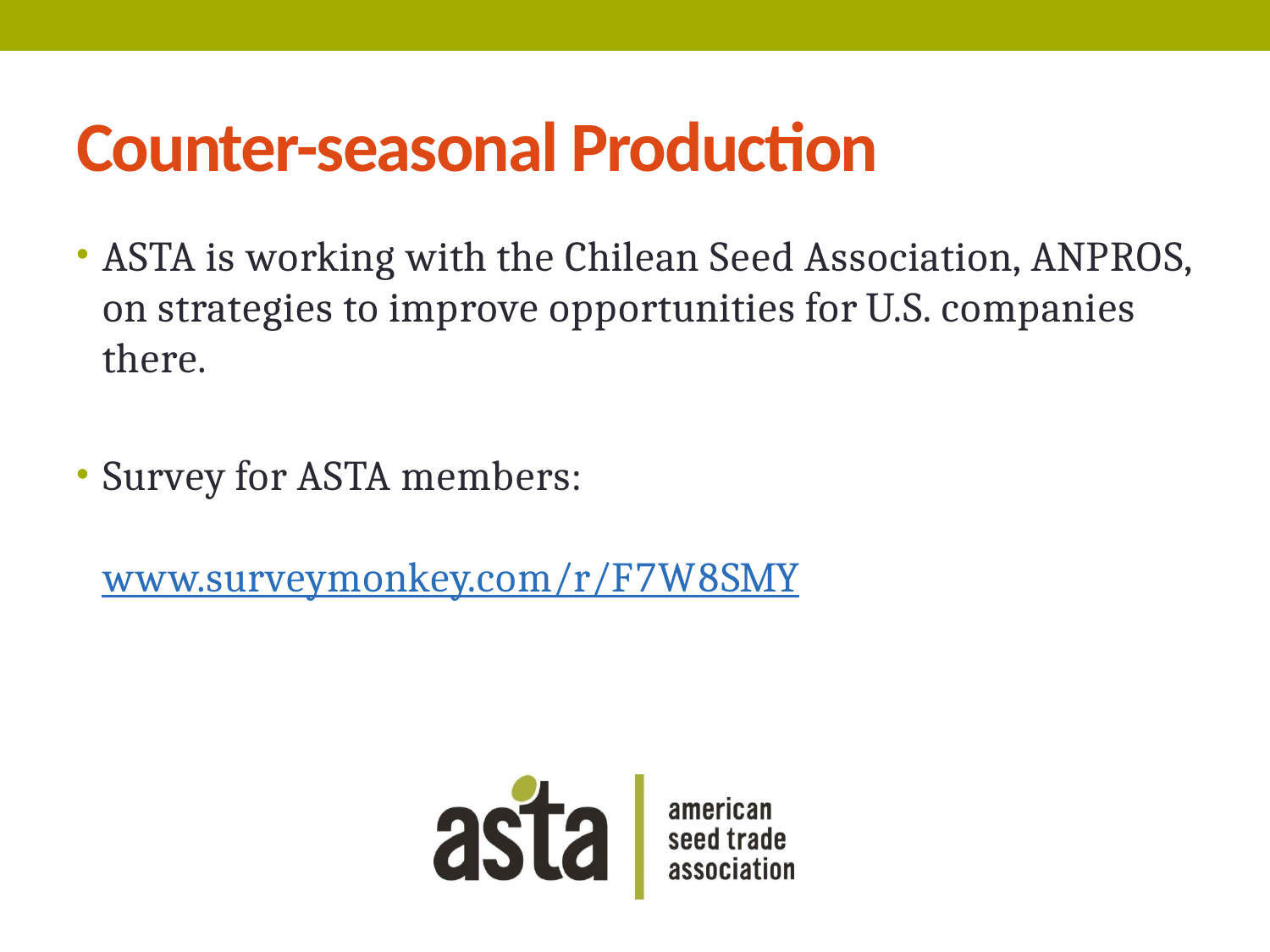

# Counter-seasonal Production
ASTA is working with the Chilean Seed Association, ANPROS, on strategies to improve opportunities for U.S. companies there.

Survey for ASTA members:
www.surveymonkey.com/r/F7W8SMY